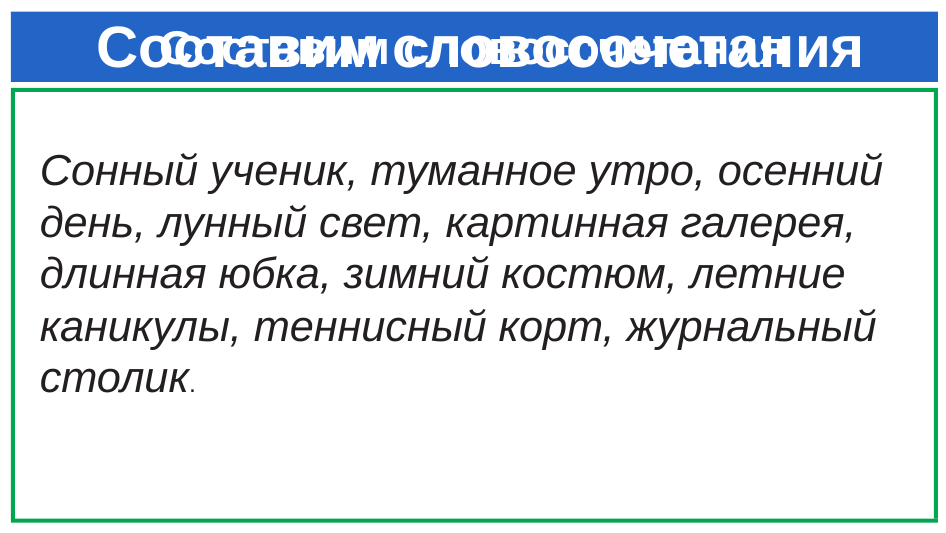

Составим словосочетания
Сонный ученик, туманное утро, осенний день, лунный свет, картинная галерея, длинная юбка, зимний костюм, летние каникулы, теннисный корт, журнальный столик.
# Составим словосочетания